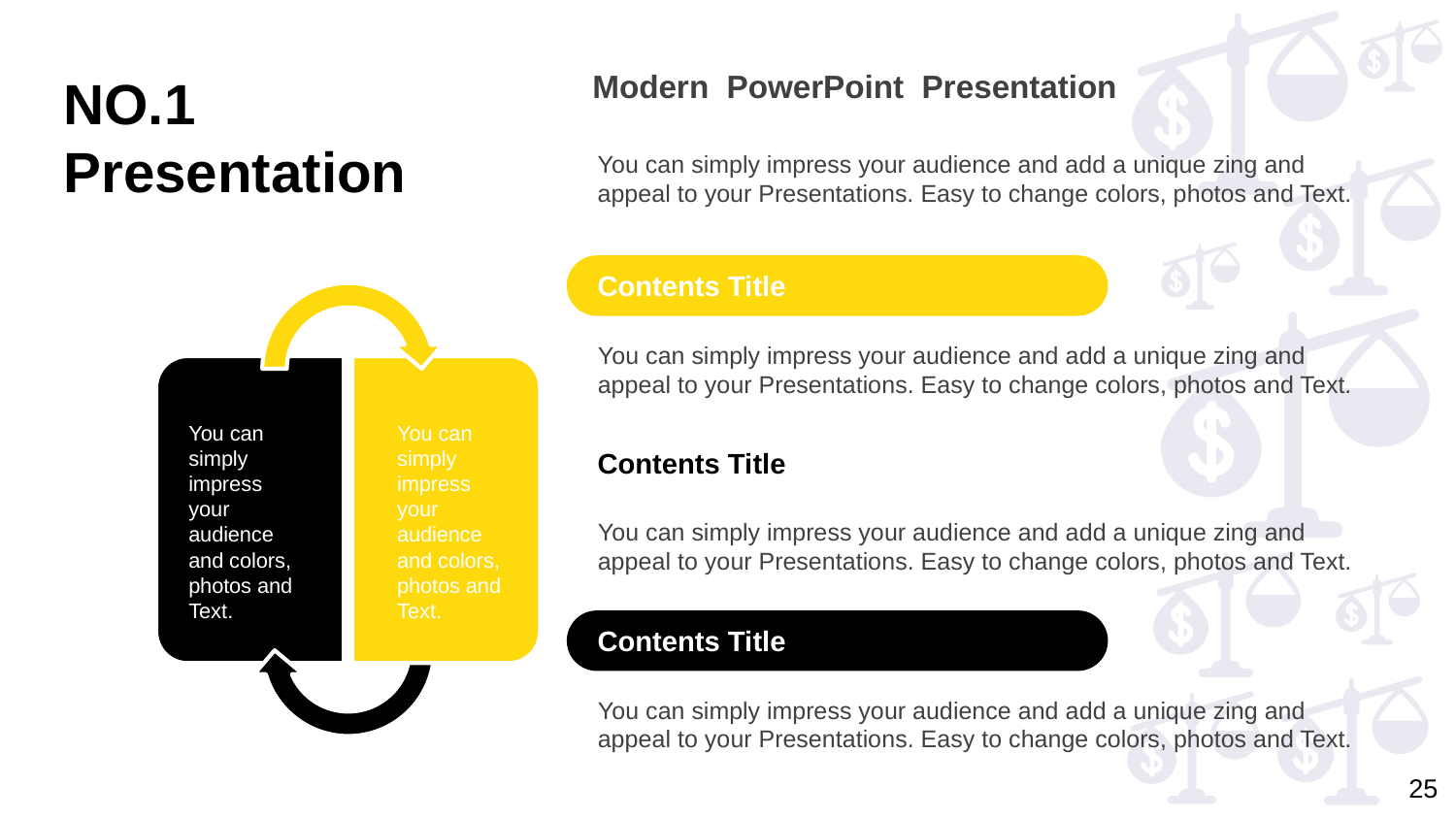

Modern  PowerPoint  Presentation
NO.1
Presentation
You can simply impress your audience and add a unique zing and appeal to your Presentations. Easy to change colors, photos and Text.

Contents Title
You can simply impress your audience and add a unique zing and appeal to your Presentations. Easy to change colors, photos and Text.

You can simply impress your audience and colors, photos and Text.
You can simply impress your audience and colors, photos and Text.

Contents Title
You can simply impress your audience and add a unique zing and appeal to your Presentations. Easy to change colors, photos and Text.

Contents Title
You can simply impress your audience and add a unique zing and appeal to your Presentations. Easy to change colors, photos and Text.
25